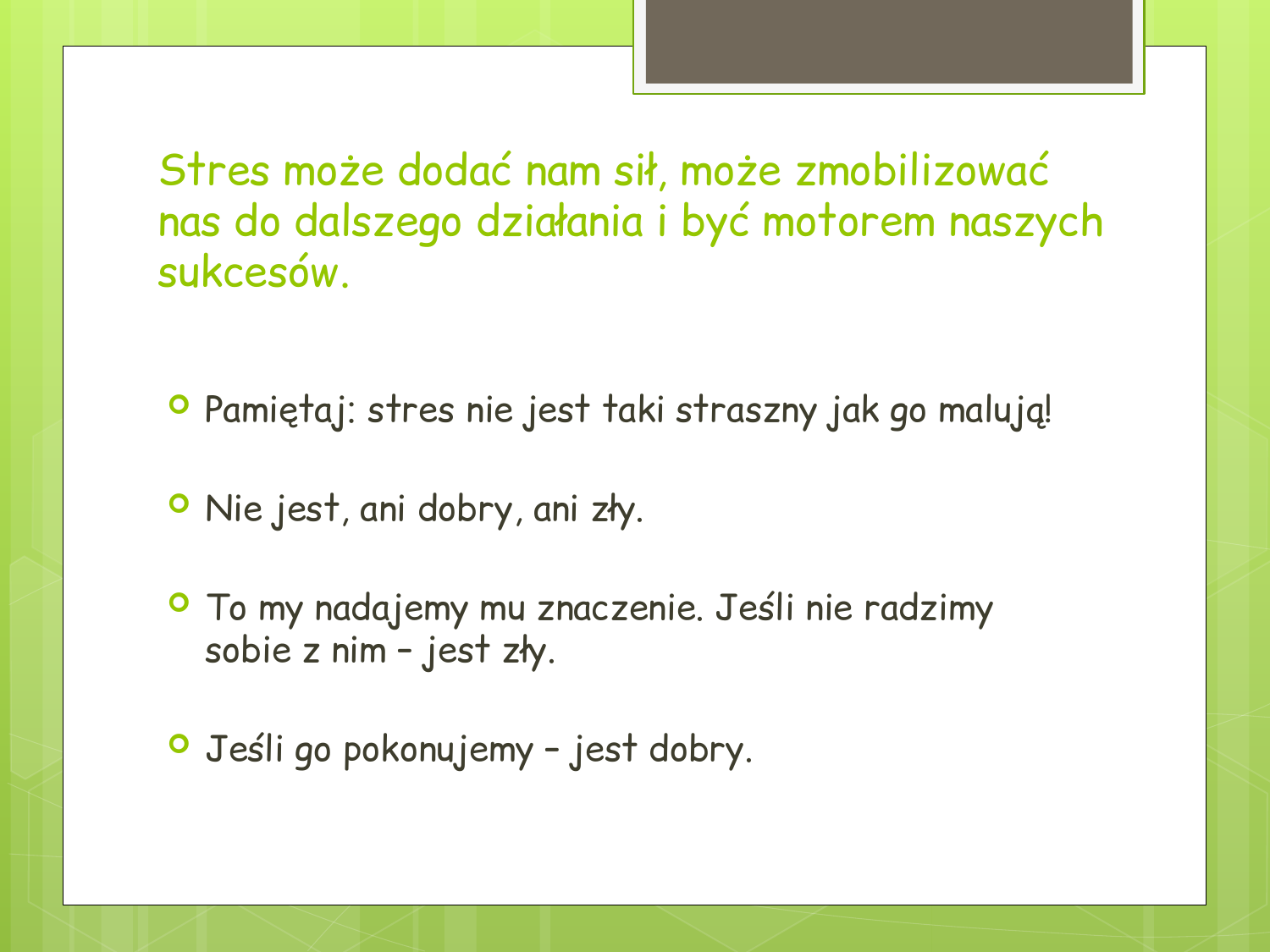

# Stres może dodać nam sił, może zmobilizować nas do dalszego działania i być motorem naszych sukcesów.

Pamiętaj: stres nie jest taki straszny jak go malują!

Nie jest, ani dobry, ani zły.

To my nadajemy mu znaczenie. Jeśli nie radzimy sobie z nim – jest zły.

Jeśli go pokonujemy – jest dobry.